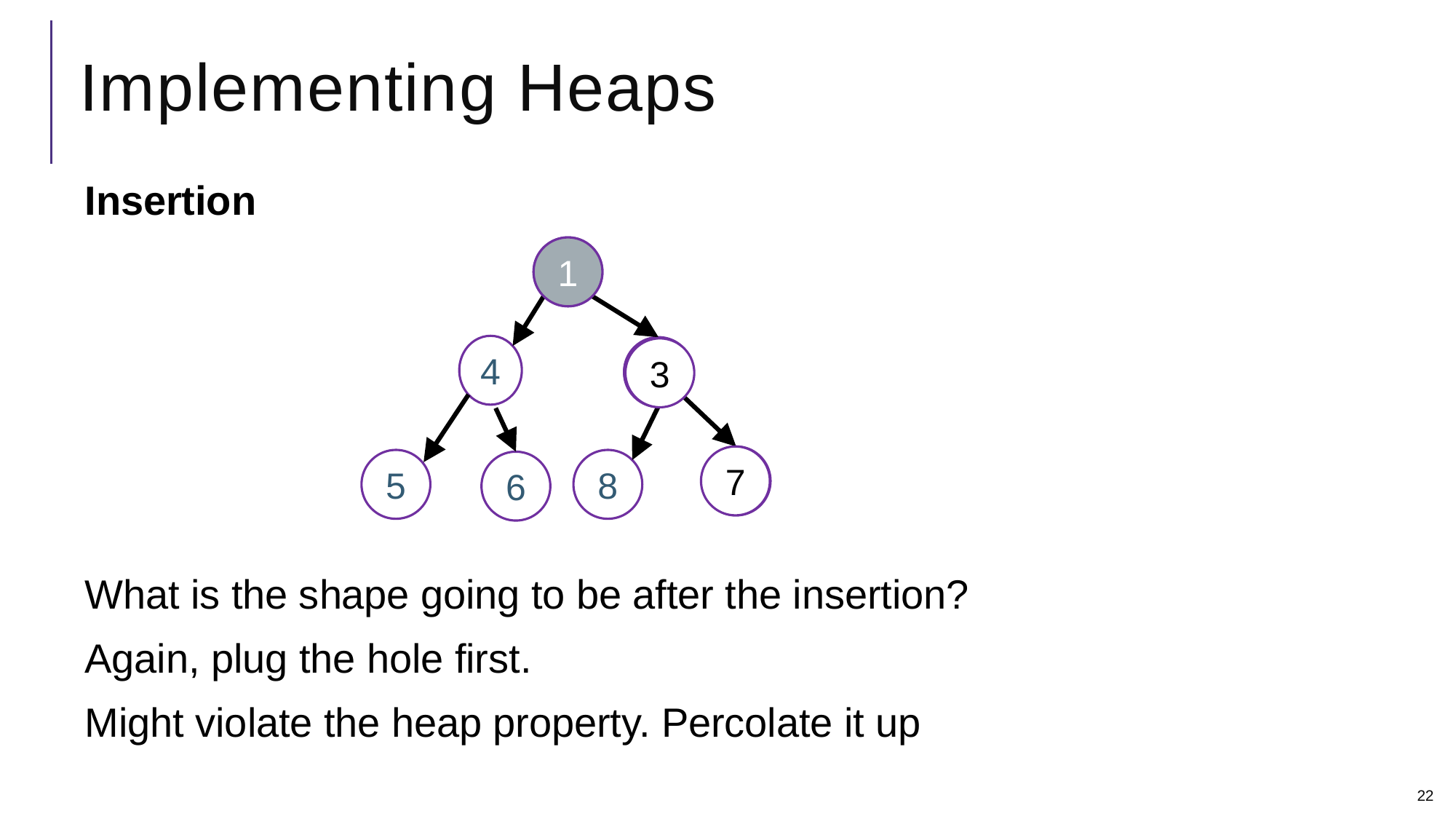

# Implementing Heaps
Insertion

What is the shape going to be after the insertion?
Again, plug the hole first.
Might violate the heap property. Percolate it up
1
3
4
7
1
3
7
1
8
5
6
22